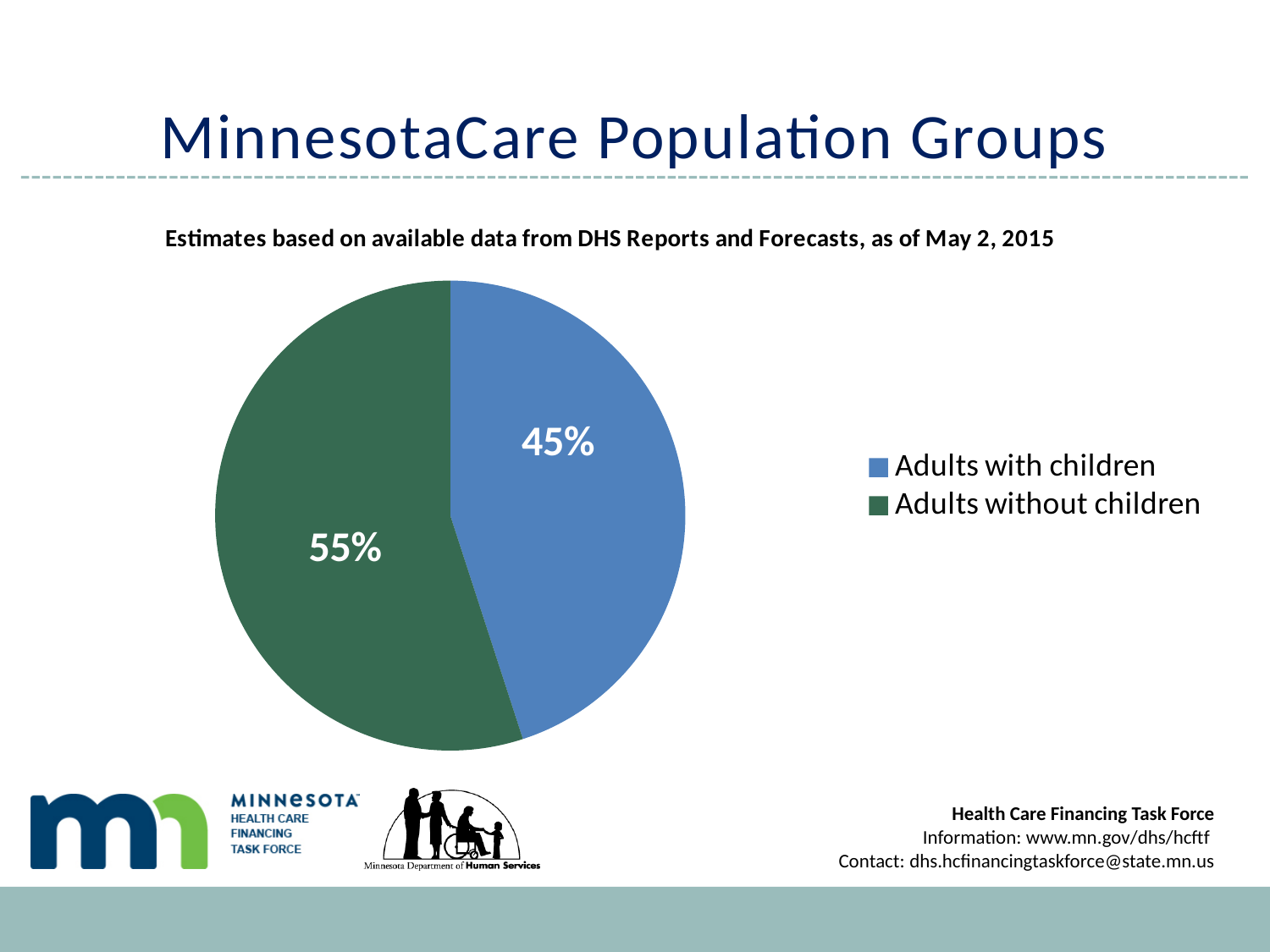

# MinnesotaCare Population Groups

### Chart: Estimates based on available data from DHS Reports and Forecasts, as of May 2, 2015

| Category | Estimates based on available DHS Reports and Forecasts data as of May 2, 2015 |
|---|---|
| Adults with children  | 0.45 |
| Adults without children | 0.55 |